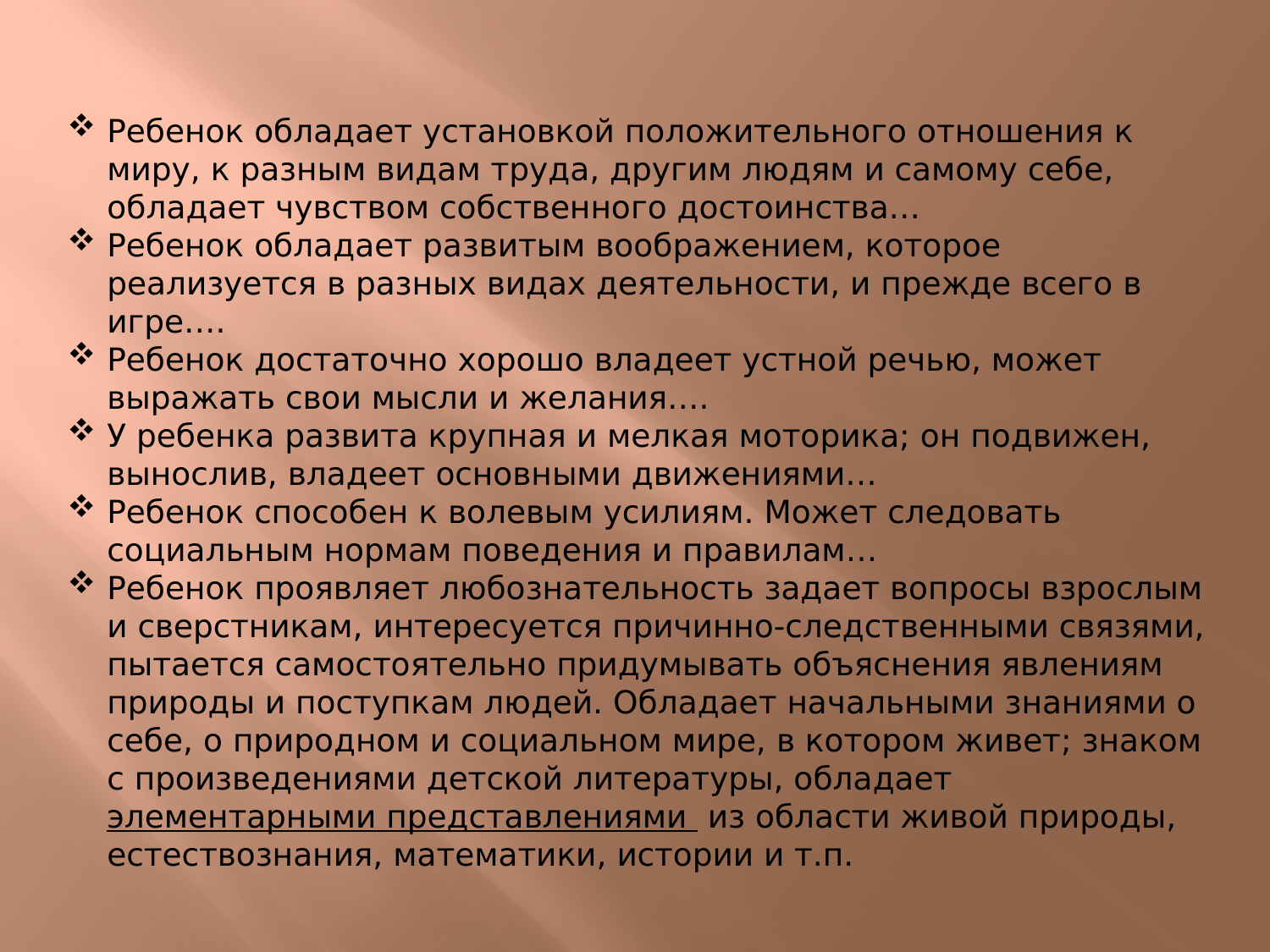

Ребенок обладает установкой положительного отношения к миру, к разным видам труда, другим людям и самому себе, обладает чувством собственного достоинства…
Ребенок обладает развитым воображением, которое реализуется в разных видах деятельности, и прежде всего в игре….
Ребенок достаточно хорошо владеет устной речью, может выражать свои мысли и желания….
У ребенка развита крупная и мелкая моторика; он подвижен, вынослив, владеет основными движениями…
Ребенок способен к волевым усилиям. Может следовать социальным нормам поведения и правилам…
Ребенок проявляет любознательность задает вопросы взрослым и сверстникам, интересуется причинно-следственными связями, пытается самостоятельно придумывать объяснения явлениям природы и поступкам людей. Обладает начальными знаниями о себе, о природном и социальном мире, в котором живет; знаком с произведениями детской литературы, обладает элементарными представлениями  из области живой природы, естествознания, математики, истории и т.п.